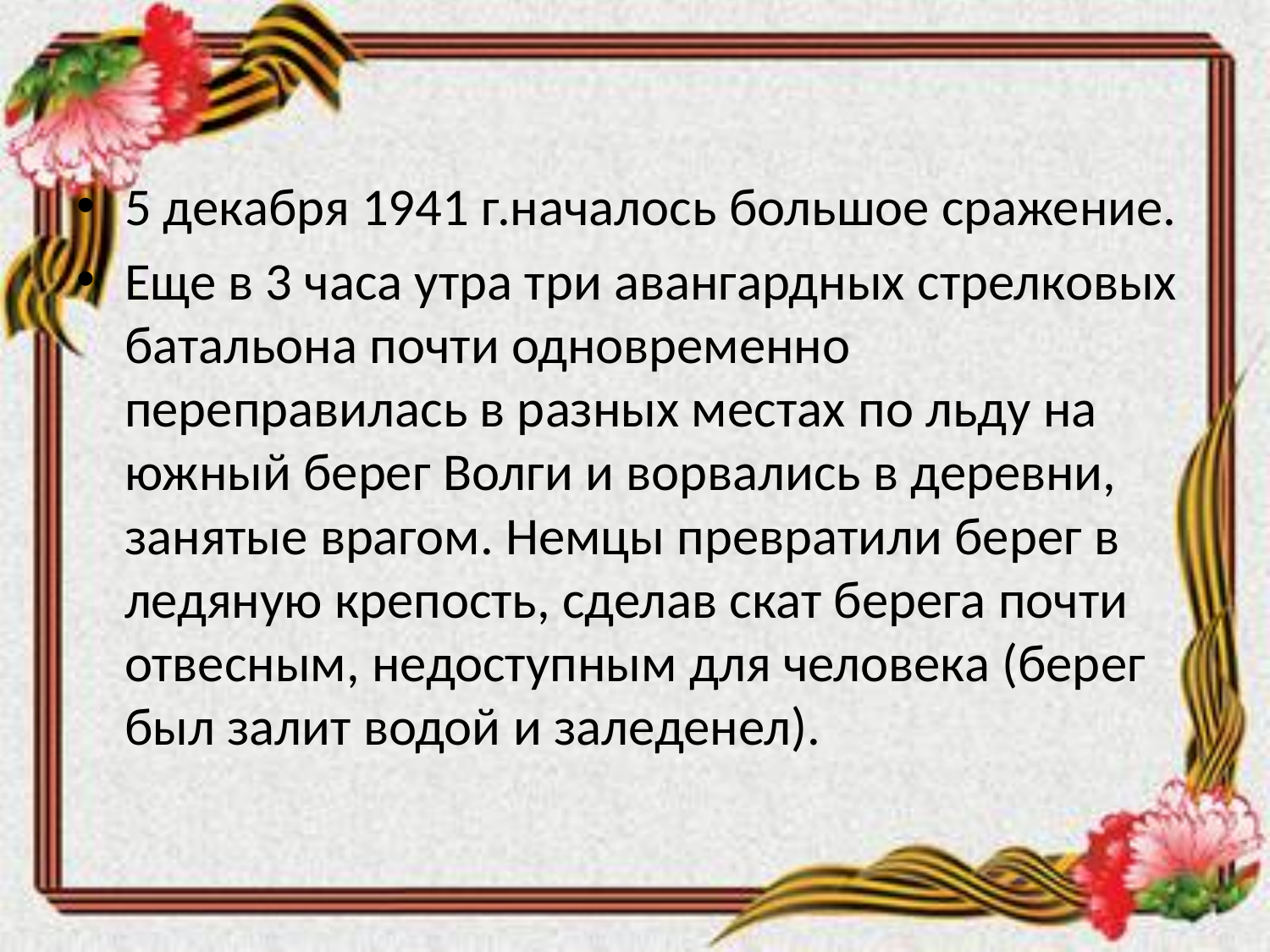

5 декабря 1941 г.началось большое сражение.
Еще в 3 часа утра три авангардных стрелковых батальона почти одновременно переправилась в разных местах по льду на южный берег Волги и ворвались в деревни, занятые врагом. Немцы превратили берег в ледяную крепость, сделав скат берега почти отвесным, недоступным для человека (берег был залит водой и заледенел).